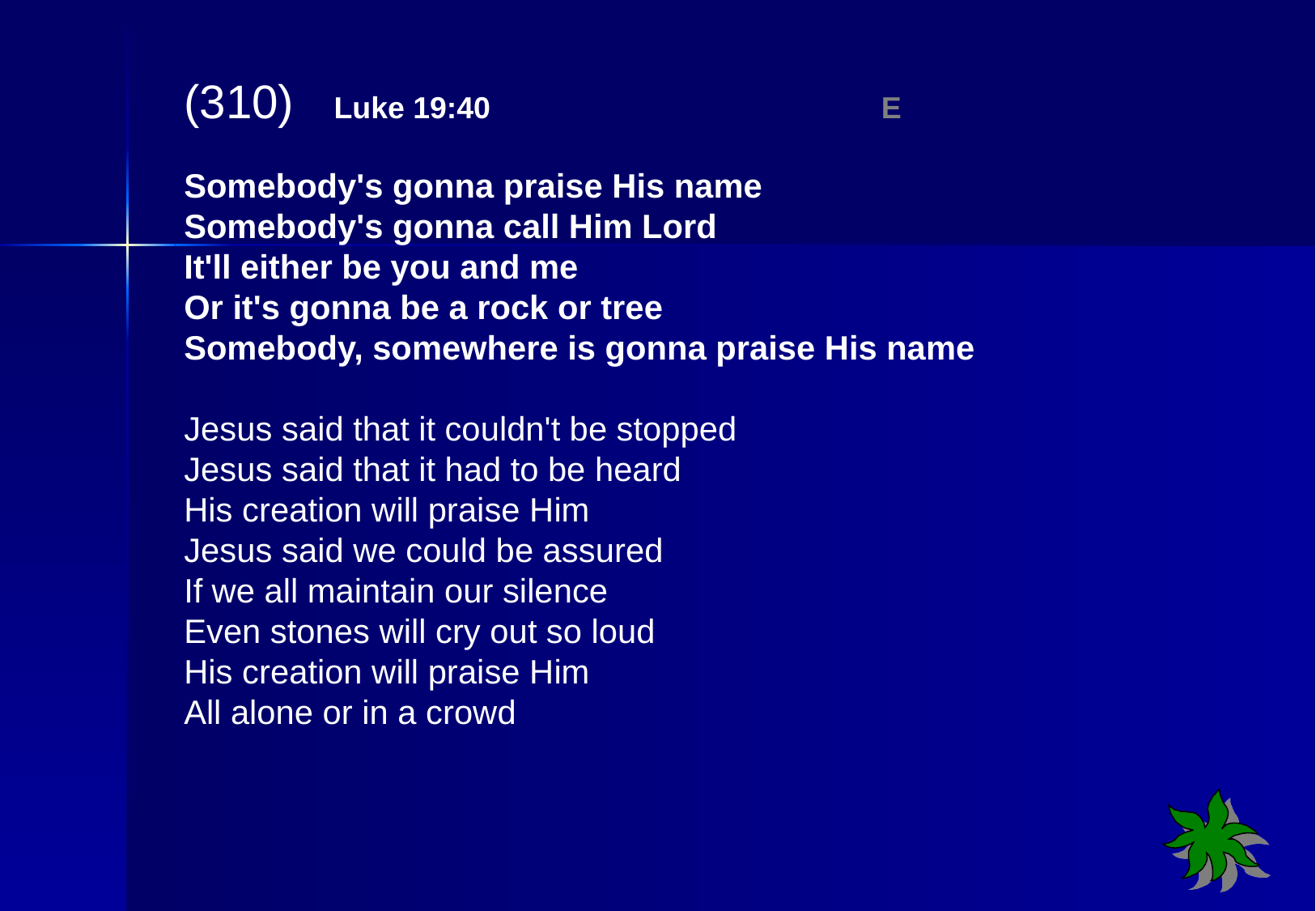

(310)   Luke 19:40                                              E

	Somebody's gonna praise His name
	Somebody's gonna call Him Lord
	It'll either be you and me
	Or it's gonna be a rock or tree
	Somebody, somewhere is gonna praise His name
	Jesus said that it couldn't be stopped
	Jesus said that it had to be heard
	His creation will praise Him
	Jesus said we could be assured
	If we all maintain our silence
	Even stones will cry out so loud
	His creation will praise Him
	All alone or in a crowd